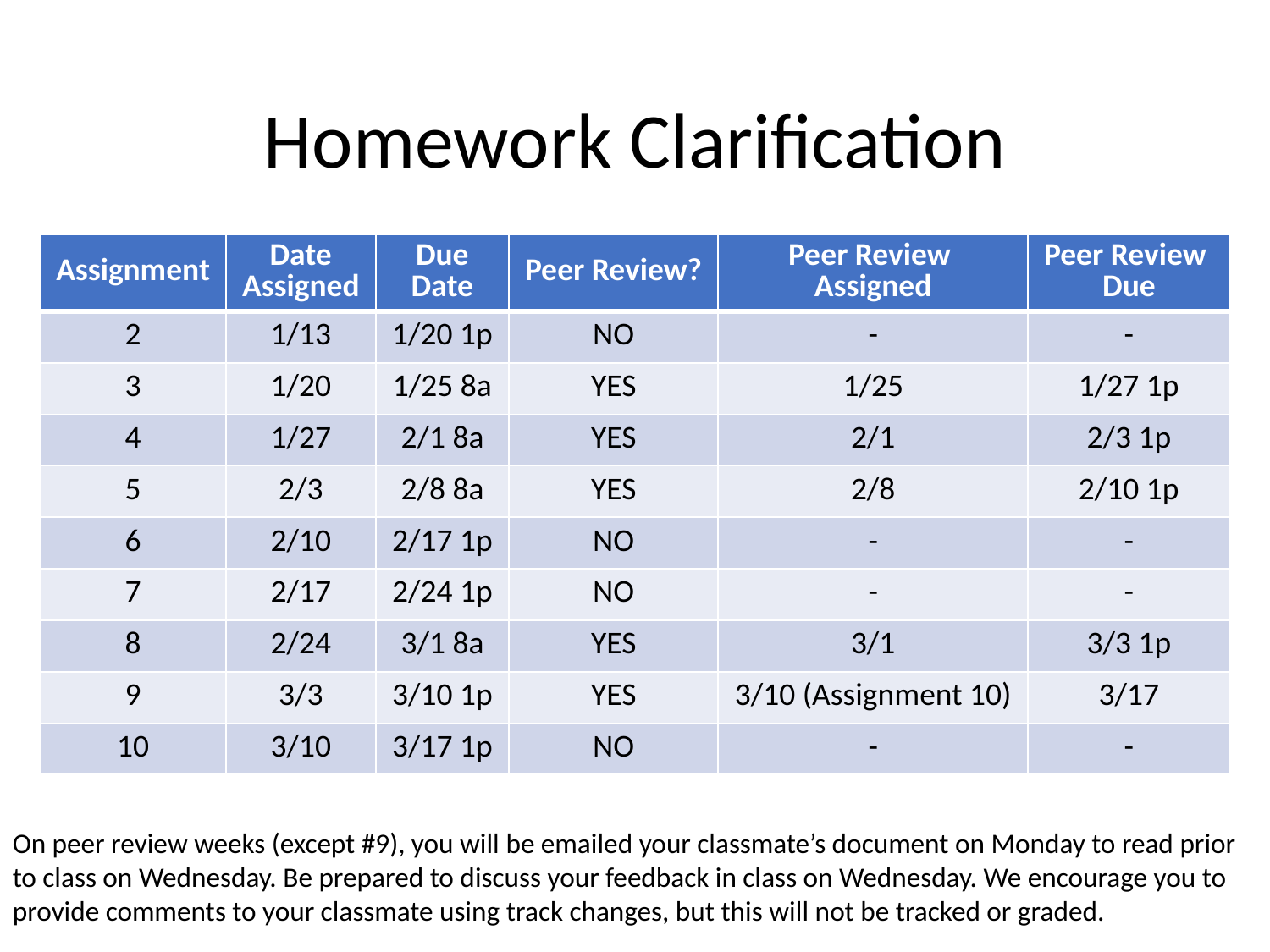

# Homework Clarification
| Assignment | Date Assigned | Due Date | Peer Review? | Peer Review Assigned | Peer Review Due |
| --- | --- | --- | --- | --- | --- |
| 2 | 1/13 | 1/20 1p | NO | - | - |
| 3 | 1/20 | 1/25 8a | YES | 1/25 | 1/27 1p |
| 4 | 1/27 | 2/1 8a | YES | 2/1 | 2/3 1p |
| 5 | 2/3 | 2/8 8a | YES | 2/8 | 2/10 1p |
| 6 | 2/10 | 2/17 1p | NO | - | - |
| 7 | 2/17 | 2/24 1p | NO | - | - |
| 8 | 2/24 | 3/1 8a | YES | 3/1 | 3/3 1p |
| 9 | 3/3 | 3/10 1p | YES | 3/10 (Assignment 10) | 3/17 |
| 10 | 3/10 | 3/17 1p | NO | - | - |
On peer review weeks (except #9), you will be emailed your classmate’s document on Monday to read prior to class on Wednesday. Be prepared to discuss your feedback in class on Wednesday. We encourage you to provide comments to your classmate using track changes, but this will not be tracked or graded.